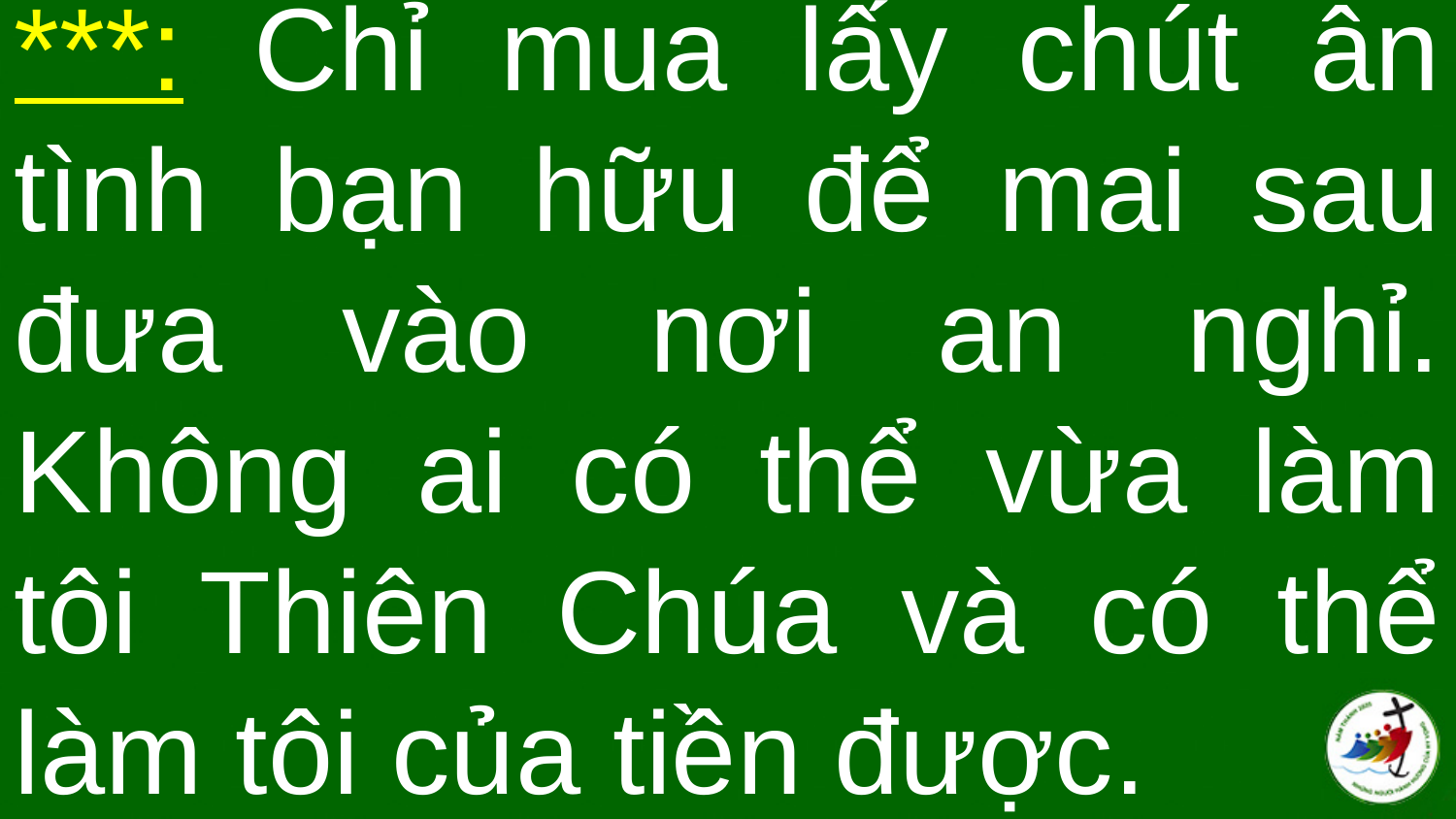

***: Chỉ mua lấy chút ân tình bạn hữu để mai sau đưa vào nơi an nghỉ. Không ai có thể vừa làm tôi Thiên Chúa và có thể làm tôi của tiền được.